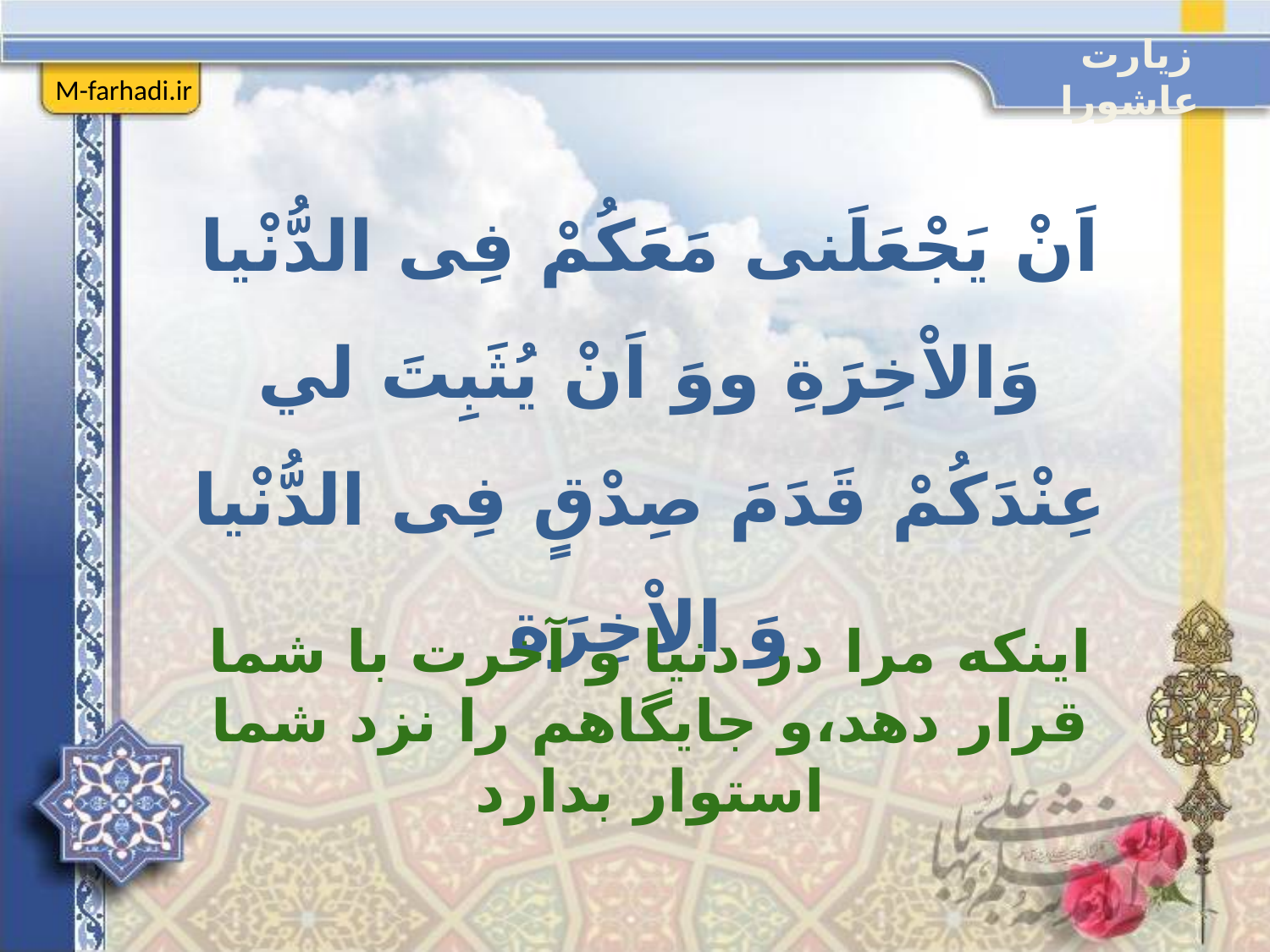

زیارت  عاشورا
M-farhadi.ir

اَنْ يَجْعَلَنى مَعَكُمْ فِى الدُّنْيا وَالاْخِرَةِ ووَ اَنْ يُثَبِتَ لي عِنْدَكُمْ قَدَمَ صِدْقٍ فِى الدُّنْيا وَ الاْخِرَةِ
اينكه مرا در دنيا و آخرت با شما قرار دهد،و جايگاهم را نزد شما استوار بدارد